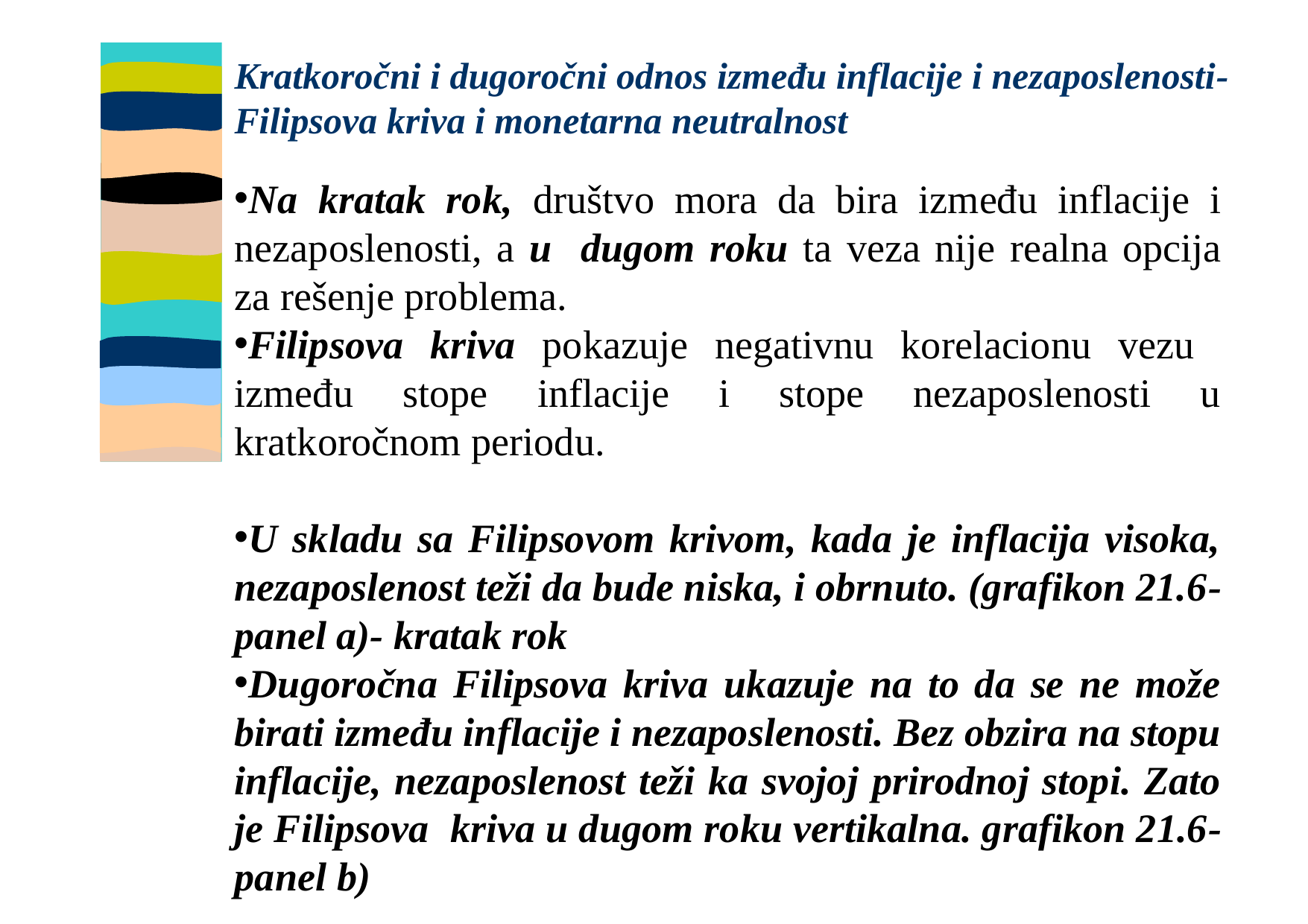

# Kratkoročni i dugoročni odnos između inflacije i nezaposlenosti- Filipsova kriva i monetarna neutralnost
Na kratak rok, društvo mora da bira između inflacije i nezaposlenosti, a u  dugom roku ta veza nije realna opcija za rešenje problema.
Filipsova kriva pokazuje negativnu korelacionu vezu  između stope inflacije i stope nezaposlenosti u kratkoročnom periodu.

U skladu sa Filipsovom krivom, kada je inflacija visoka, nezaposlenost teži da bude niska, i obrnuto. (grafikon 21.6- panel a)- kratak rok
Dugoročna Filipsova kriva ukazuje na to da se ne može birati između inflacije i nezaposlenosti. Bez obzira na stopu inflacije, nezaposlenost teži ka svojoj prirodnoj stopi. Zato je Filipsova  kriva u dugom roku vertikalna. grafikon 21.6- panel b)